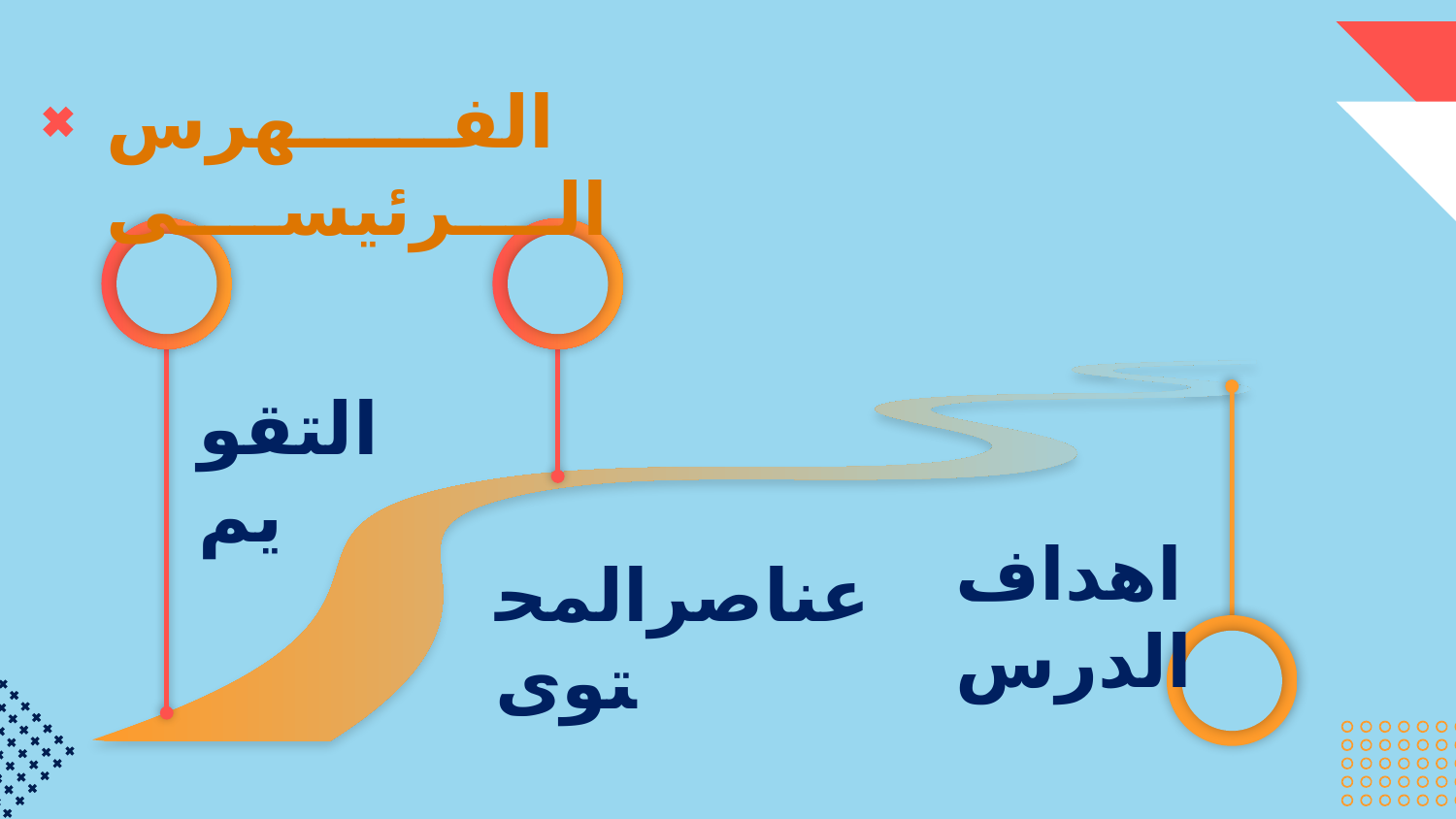

الفــــــهرس الــــرئيســــى

التقويم

اهداف الدرس
عناصرالمحتوى
VENUS